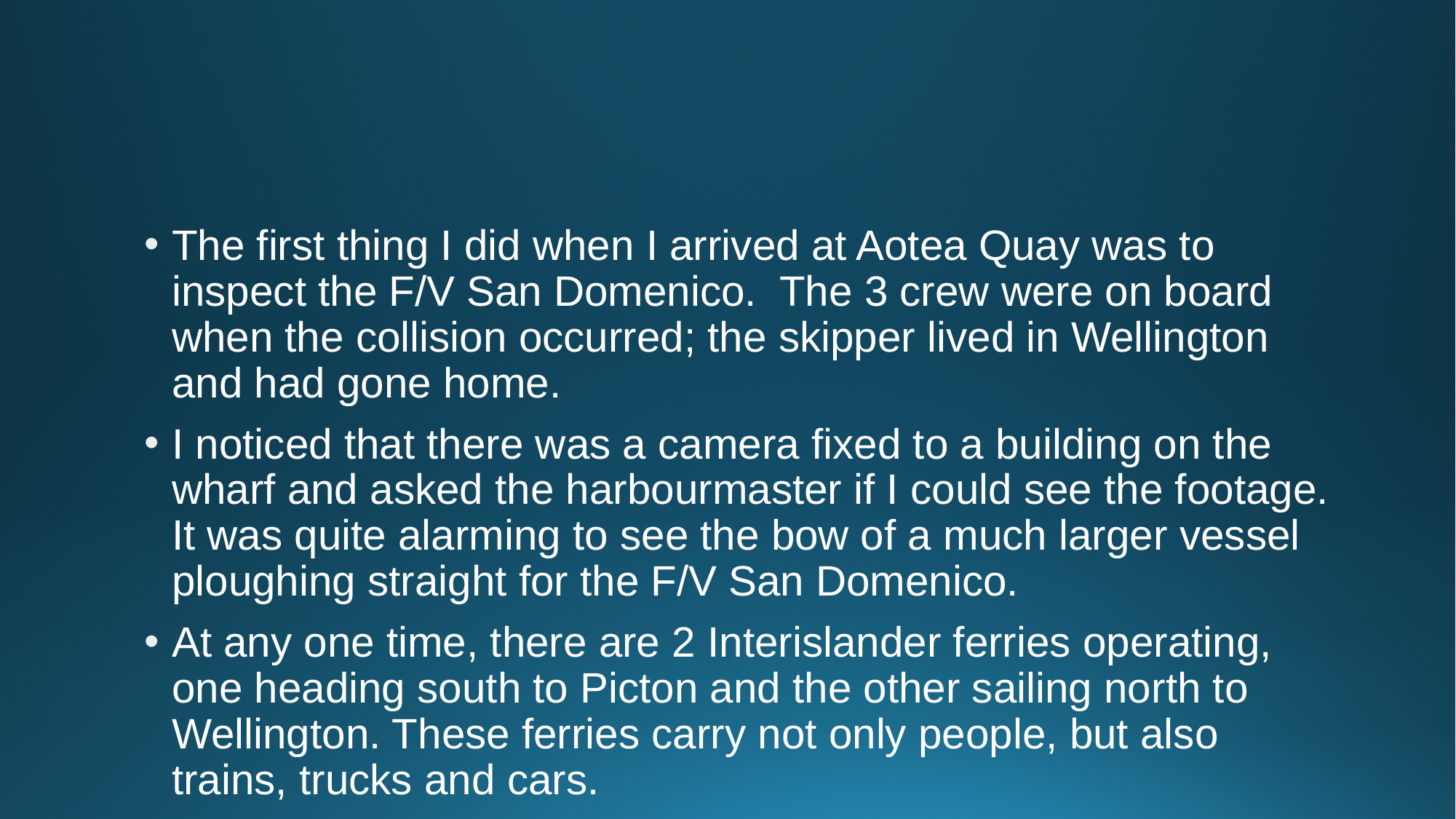

The first thing I did when I arrived at Aotea Quay was to inspect the F/V San Domenico.  The 3 crew were on board when the collision occurred; the skipper lived in Wellington and had gone home.
I noticed that there was a camera fixed to a building on the wharf and asked the harbourmaster if I could see the footage.  It was quite alarming to see the bow of a much larger vessel ploughing straight for the F/V San Domenico.
At any one time, there are 2 Interislander ferries operating, one heading south to Picton and the other sailing north to Wellington. These ferries carry not only people, but also trains, trucks and cars.